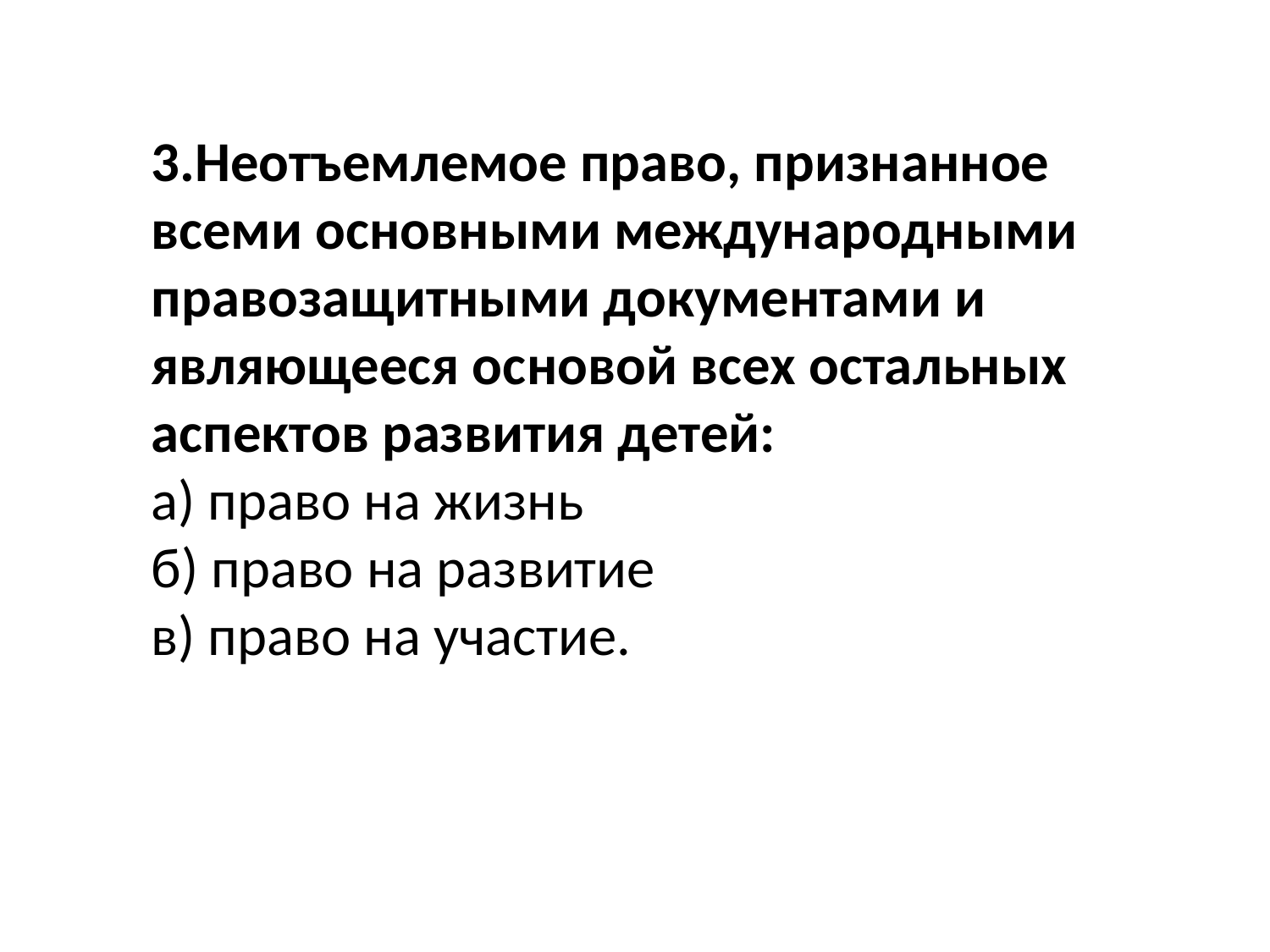

3.Неотъемлемое право, признанное всеми основными международными правозащитными документами и являющееся основой всех остальных аспектов развития детей: 
а) право на жизнь 
б) право на развитие 
в) право на участие.